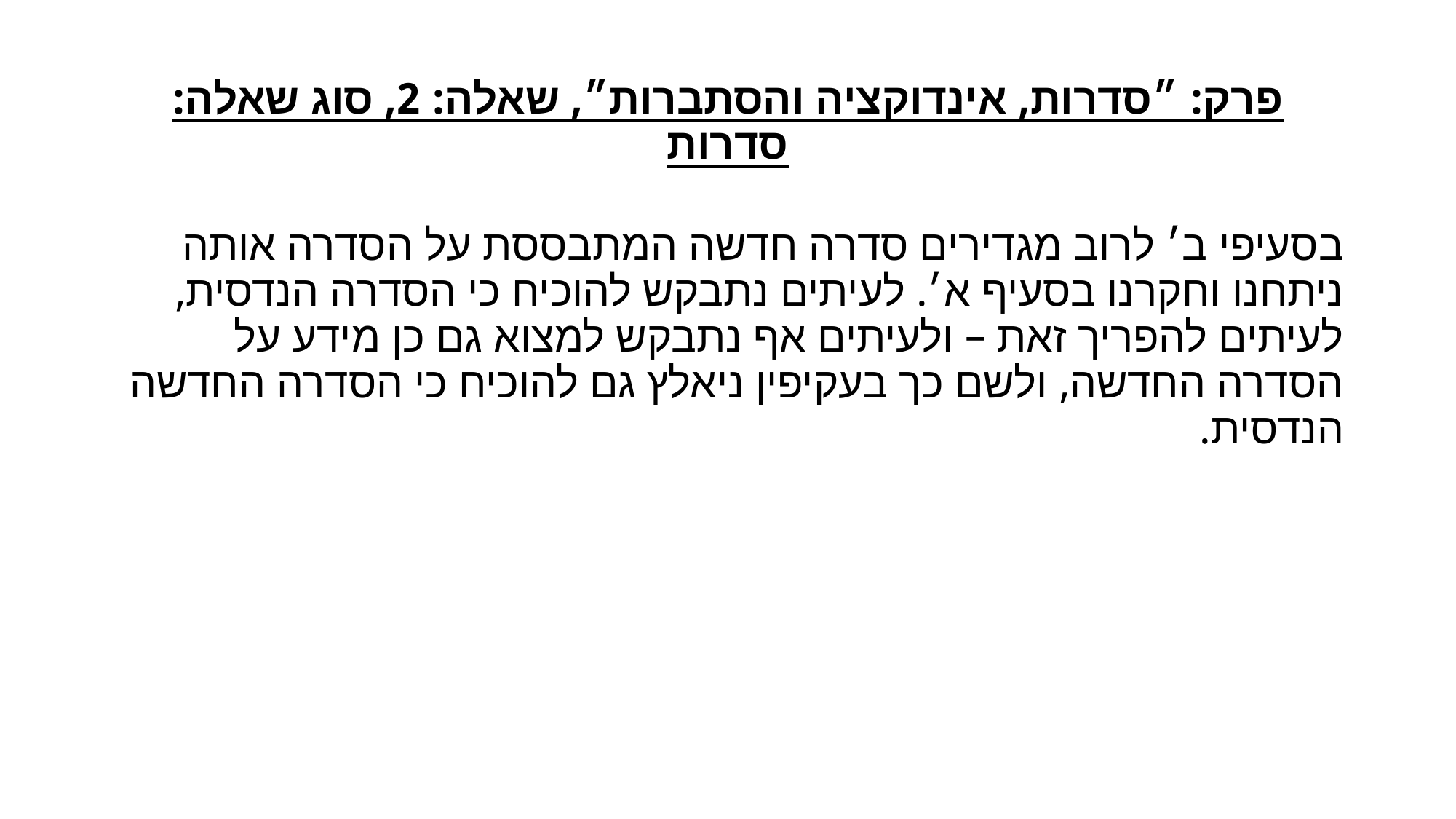

# פרק: ״סדרות, אינדוקציה והסתברות״, שאלה: 2, סוג שאלה: סדרות
בסעיפי ב׳ לרוב מגדירים סדרה חדשה המתבססת על הסדרה אותה ניתחנו וחקרנו בסעיף א׳. לעיתים נתבקש להוכיח כי הסדרה הנדסית, לעיתים להפריך זאת – ולעיתים אף נתבקש למצוא גם כן מידע על הסדרה החדשה, ולשם כך בעקיפין ניאלץ גם להוכיח כי הסדרה החדשה הנדסית.